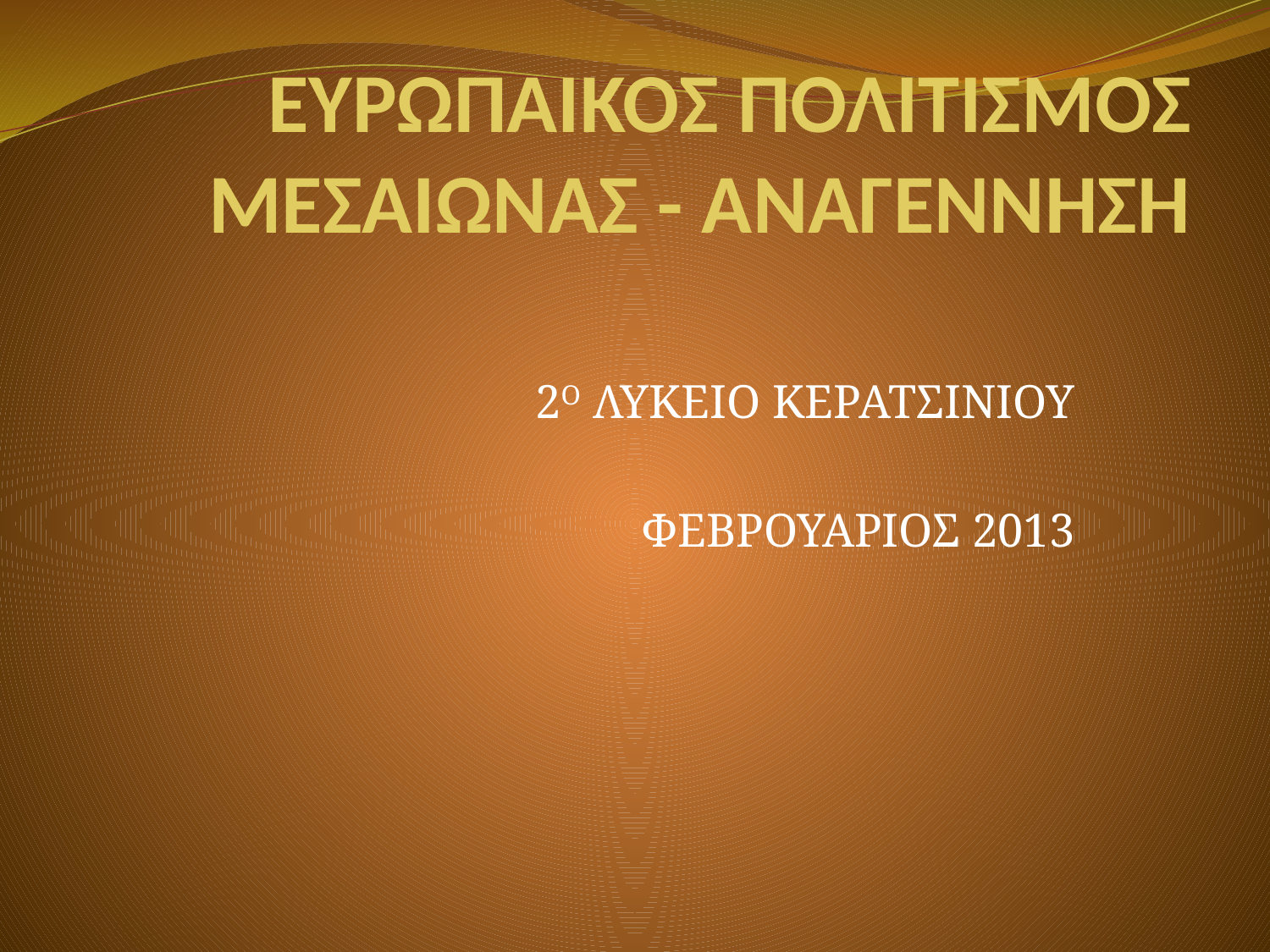

# ΕΥΡΩΠΑΙΚΟΣ ΠΟΛΙΤΙΣΜΟΣ ΜΕΣΑΙΩΝΑΣ - ΑΝΑΓΕΝΝΗΣΗ
2Ο ΛΥΚΕΙΟ ΚΕΡΑΤΣΙΝΙΟΥ

ΦΕΒΡΟΥΑΡΙΟΣ 2013